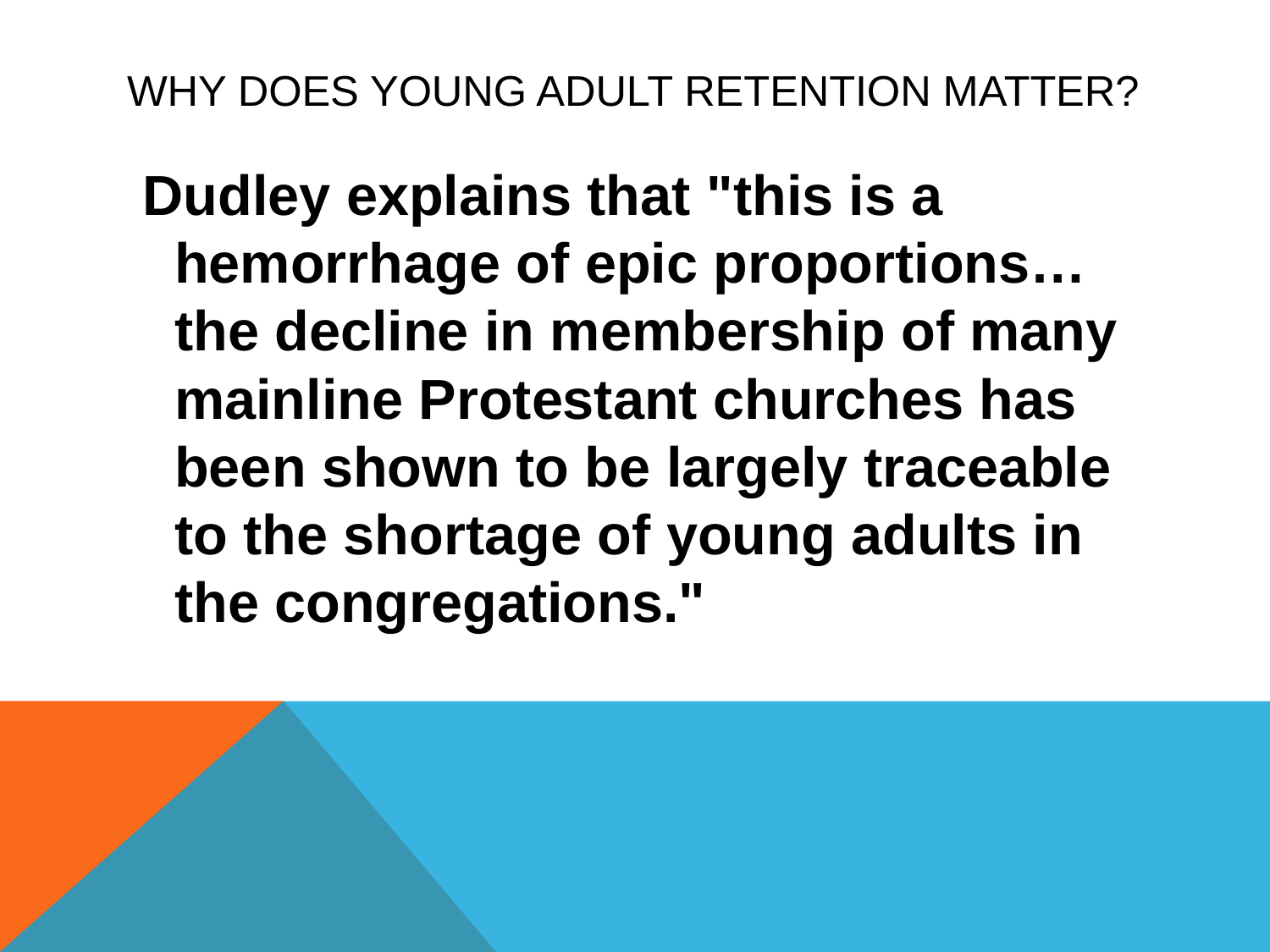

# Why Does Young Adult Retention Matter?
 Dudley explains that "this is a hemorrhage of epic proportions…the decline in membership of many mainline Protestant churches has been shown to be largely traceable to the shortage of young adults in the congregations."